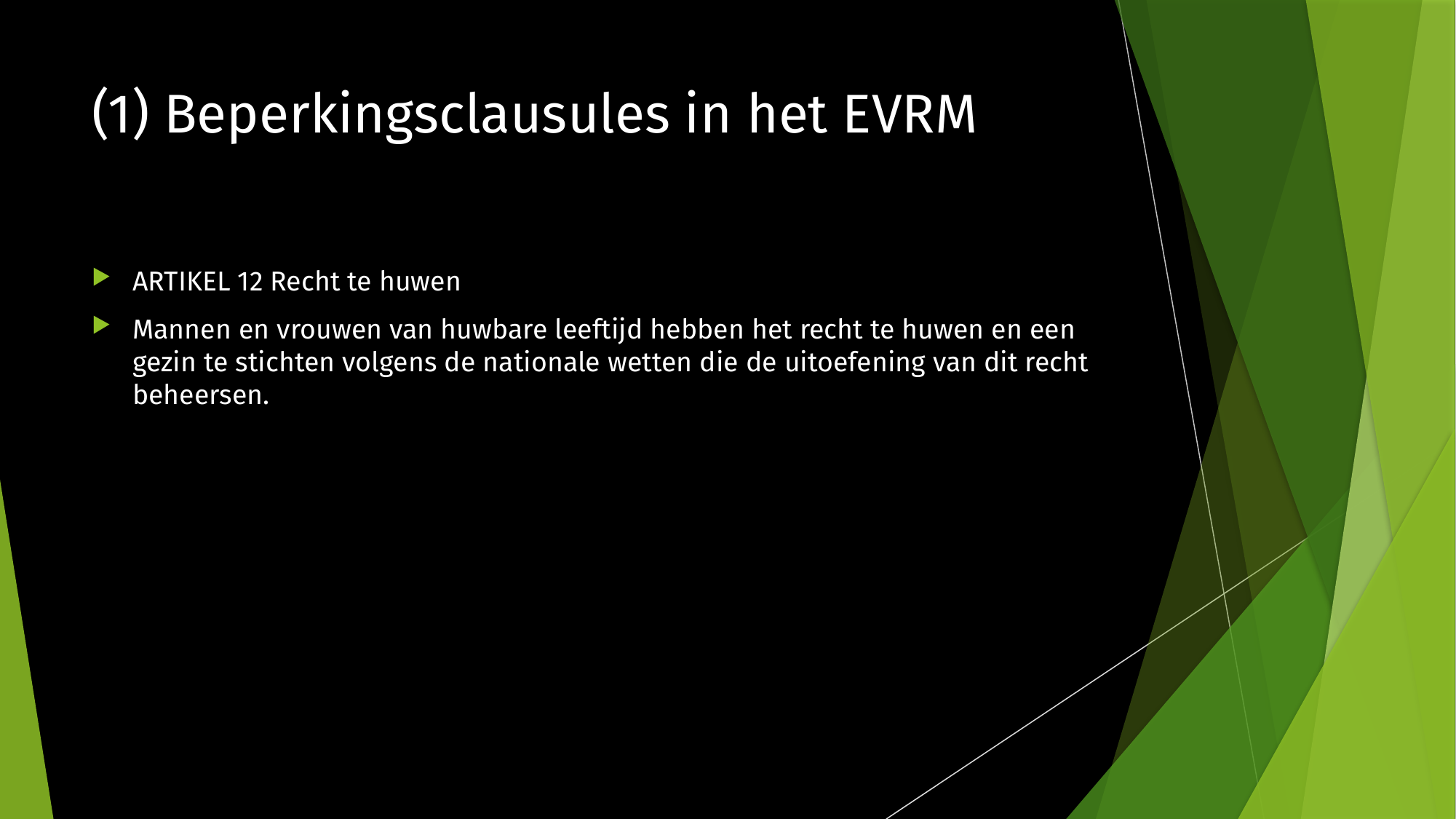

# (1) Beperkingsclausules in het EVRM
ARTIKEL 12 Recht te huwen
Mannen en vrouwen van huwbare leeftijd hebben het recht te huwen en een gezin te stichten volgens de nationale wetten die de uitoefening van dit recht beheersen.